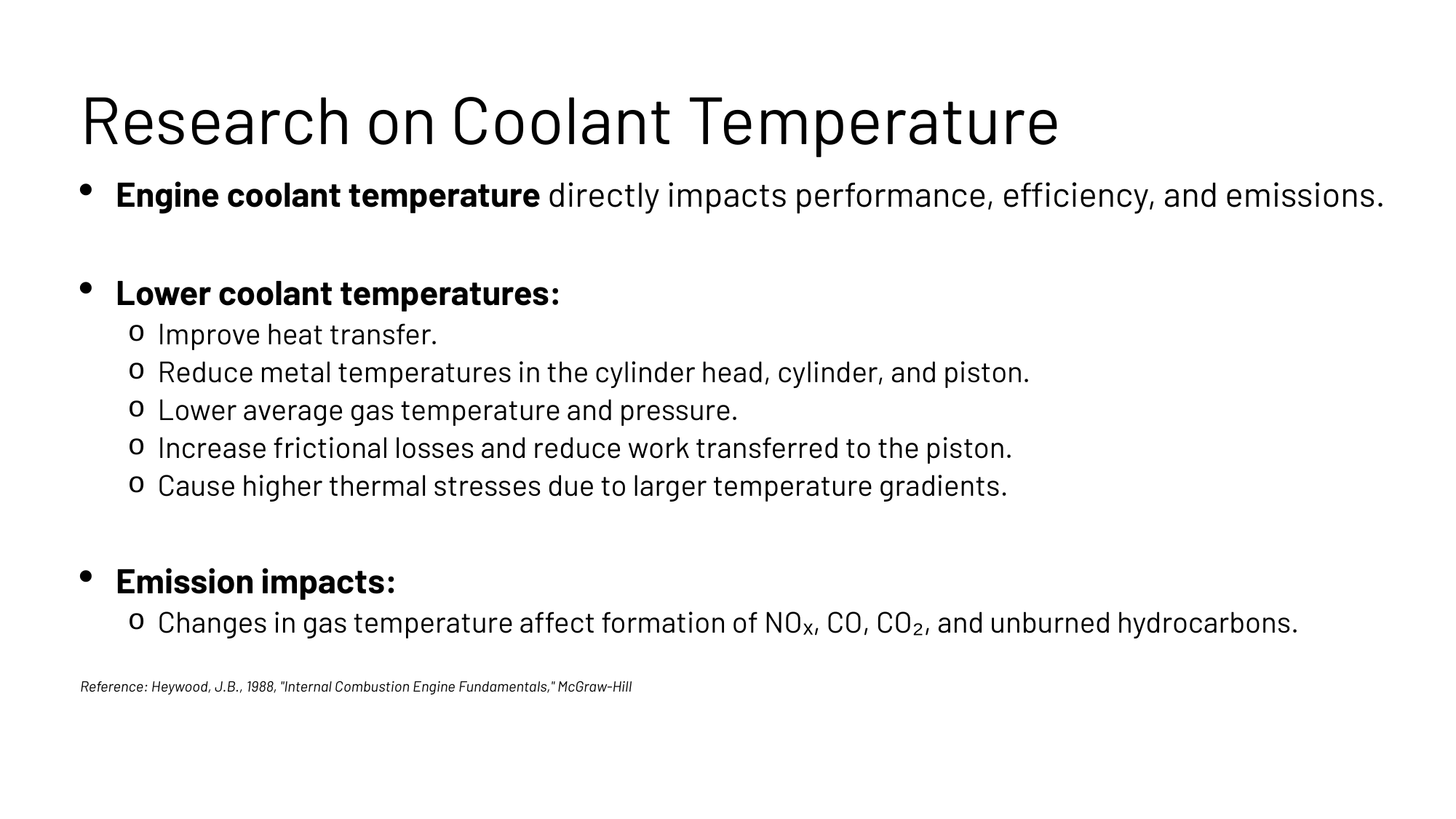

# Research on Coolant Temperature
Engine coolant temperature directly impacts performance, efficiency, and emissions.

Lower coolant temperatures:
Improve heat transfer.
Reduce metal temperatures in the cylinder head, cylinder, and piston.
Lower average gas temperature and pressure.
Increase frictional losses and reduce work transferred to the piston.
Cause higher thermal stresses due to larger temperature gradients.

Emission impacts:
Changes in gas temperature affect formation of NOₓ, CO, CO₂, and unburned hydrocarbons.

Reference: Heywood, J.B., 1988, "Internal Combustion Engine Fundamentals," McGraw-Hill